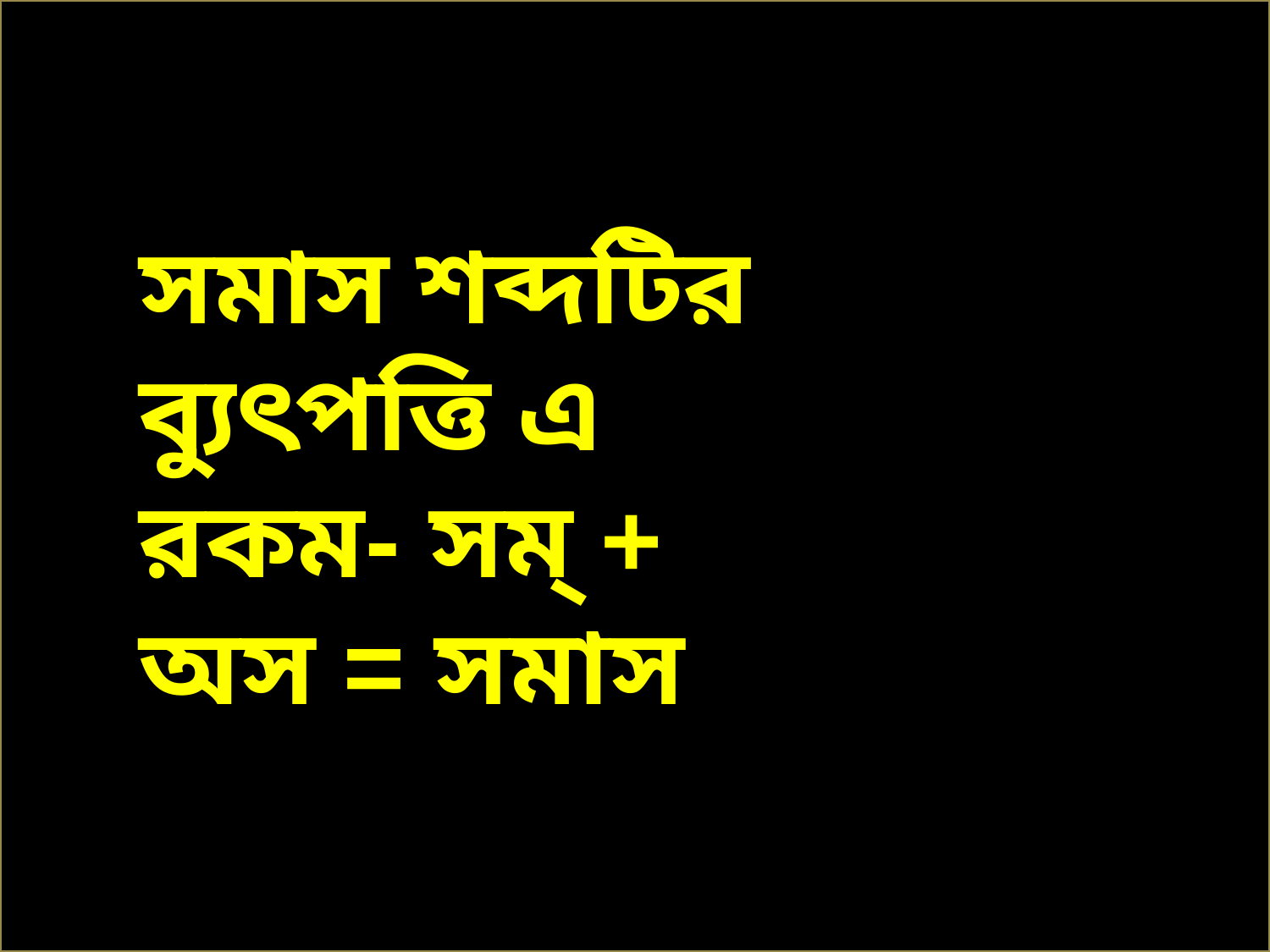

সমাস শব্দটির ব্যুৎপত্তি এ রকম- সম্ + অস = সমাস